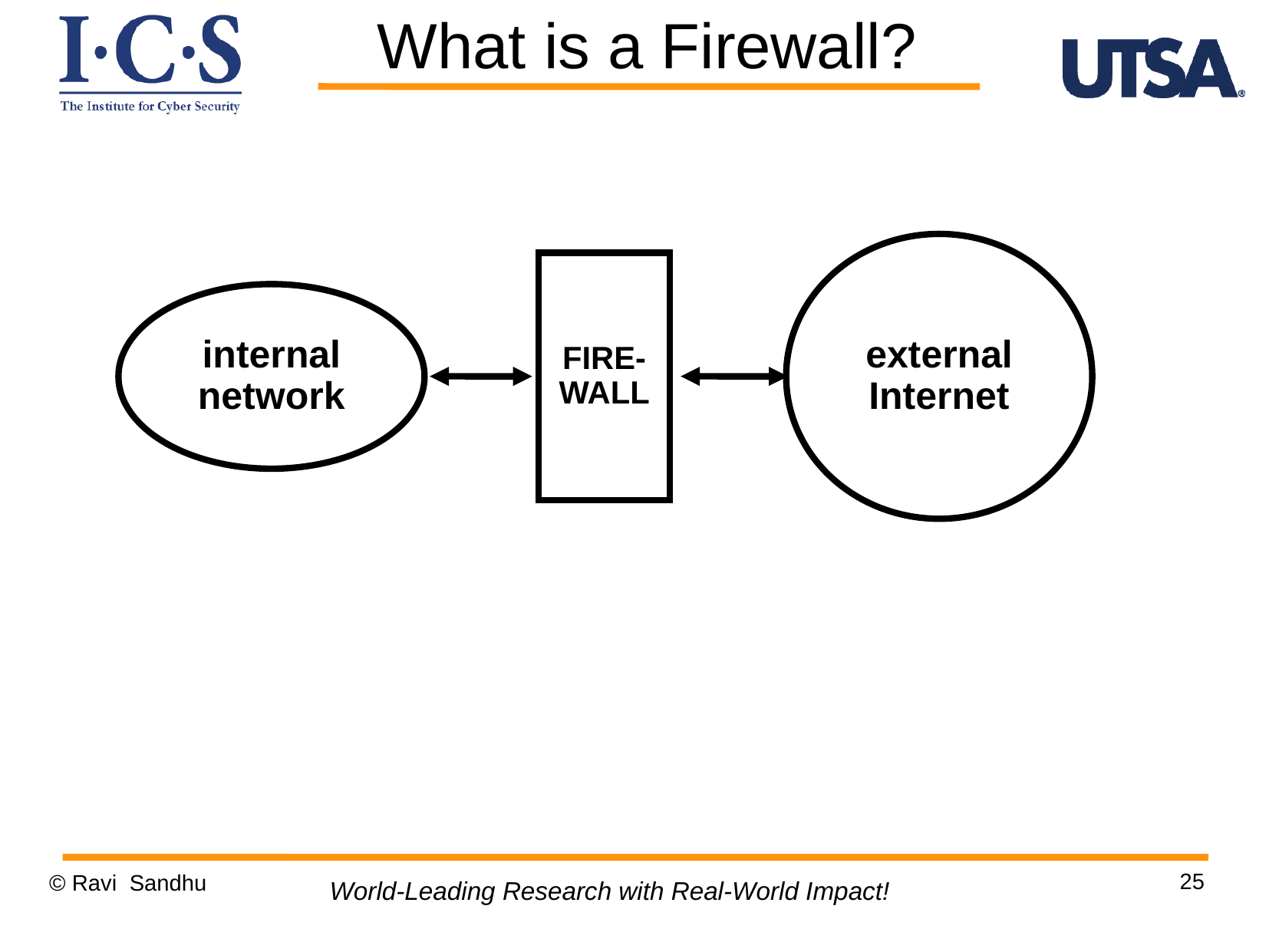

What is a Firewall?
external
Internet
FIRE-
WALL
internal
network

25
© Ravi  Sandhu
World-Leading Research with Real-World Impact!